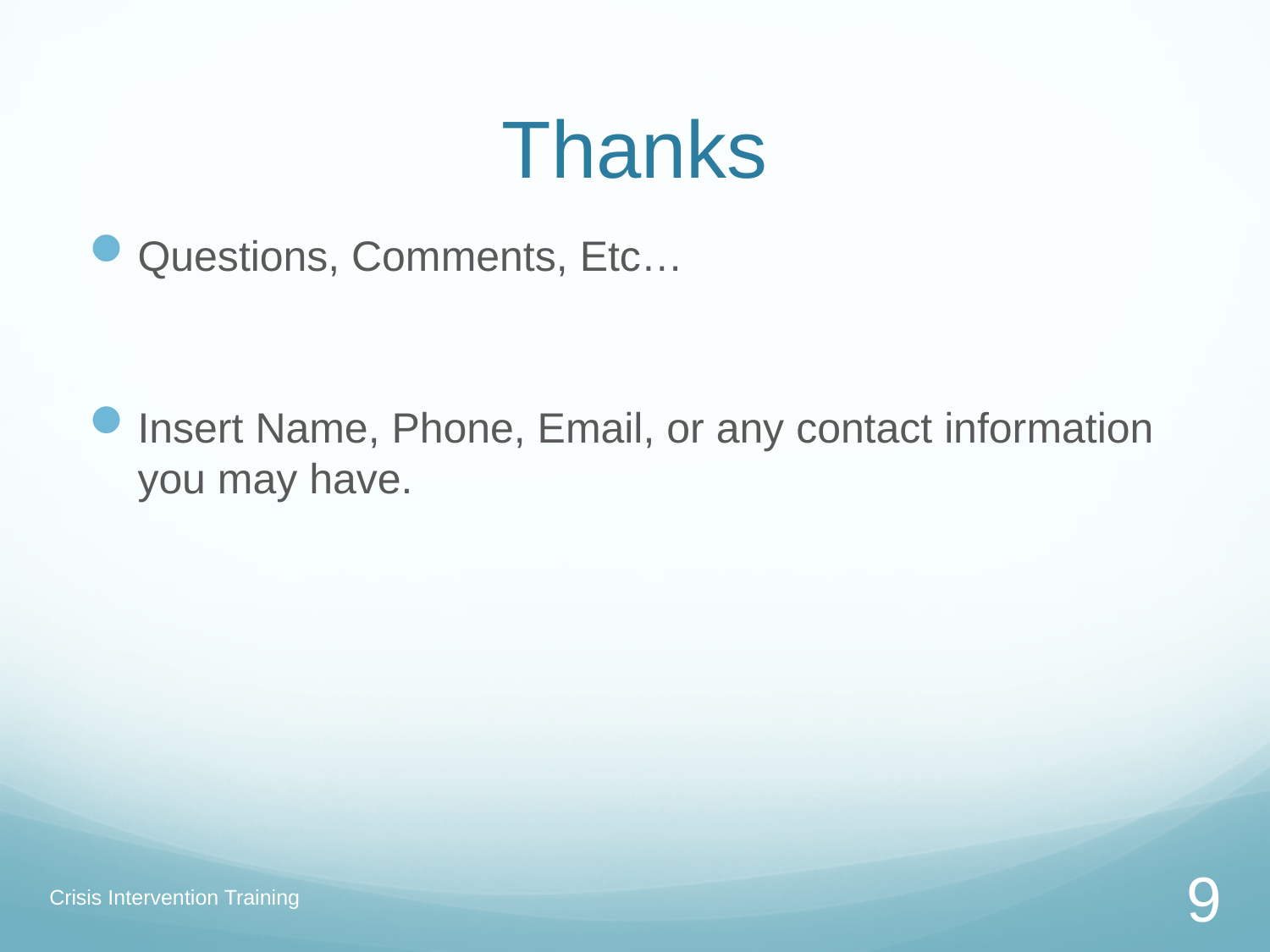

# Thanks
Questions, Comments, Etc…

Insert Name, Phone, Email, or any contact information you may have.
Crisis Intervention Training
9